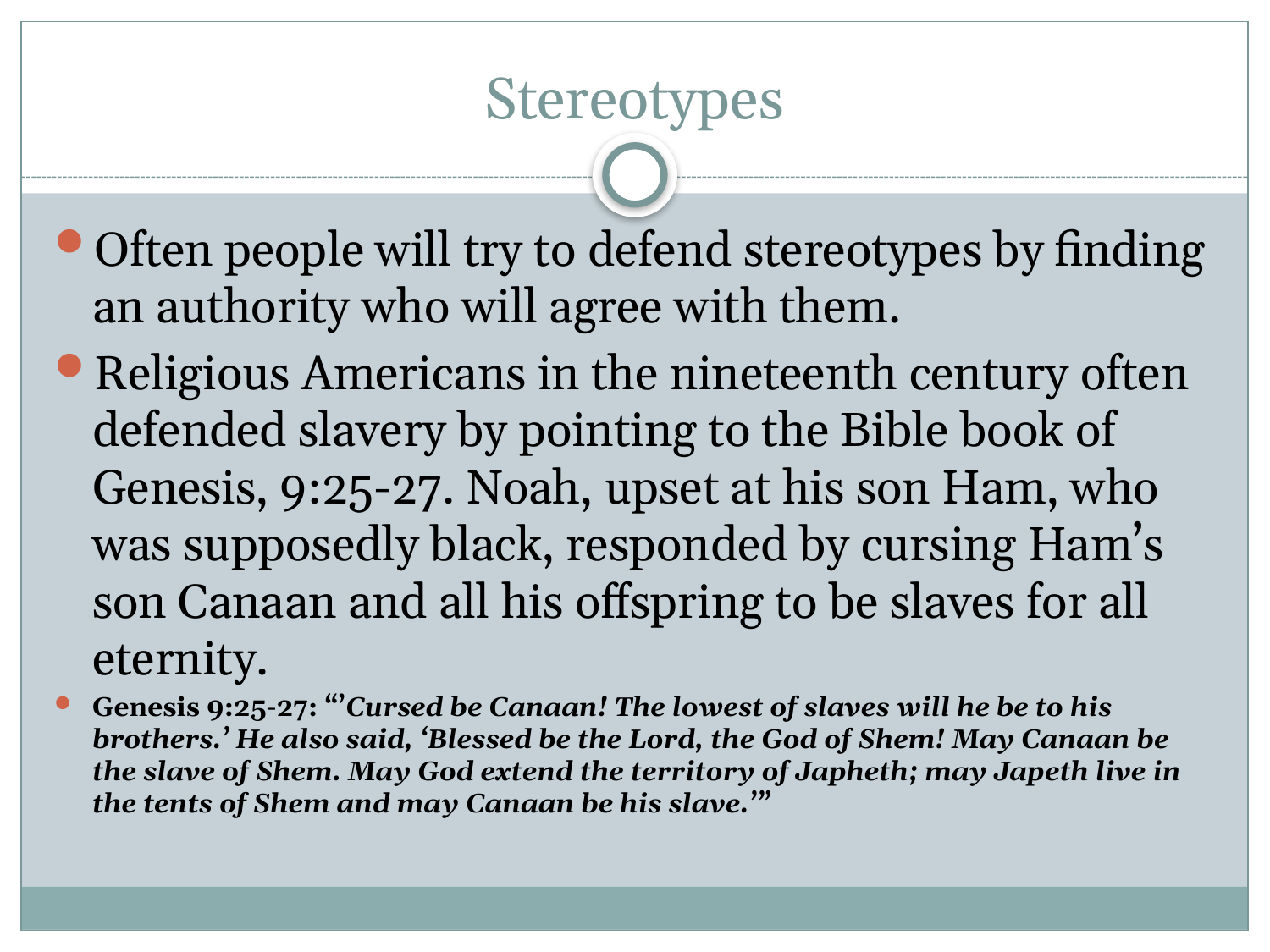

# Stereotypes
Often people will try to defend stereotypes by finding an authority who will agree with them.
Religious Americans in the nineteenth century often defended slavery by pointing to the Bible book of Genesis, 9:25-27. Noah, upset at his son Ham, who was supposedly black, responded by cursing Ham’s son Canaan and all his offspring to be slaves for all eternity.
Genesis 9:25-27: “’Cursed be Canaan! The lowest of slaves will he be to his brothers.’ He also said, ‘Blessed be the Lord, the God of Shem! May Canaan be the slave of Shem. May God extend the territory of Japheth; may Japeth live in the tents of Shem and may Canaan be his slave.’”